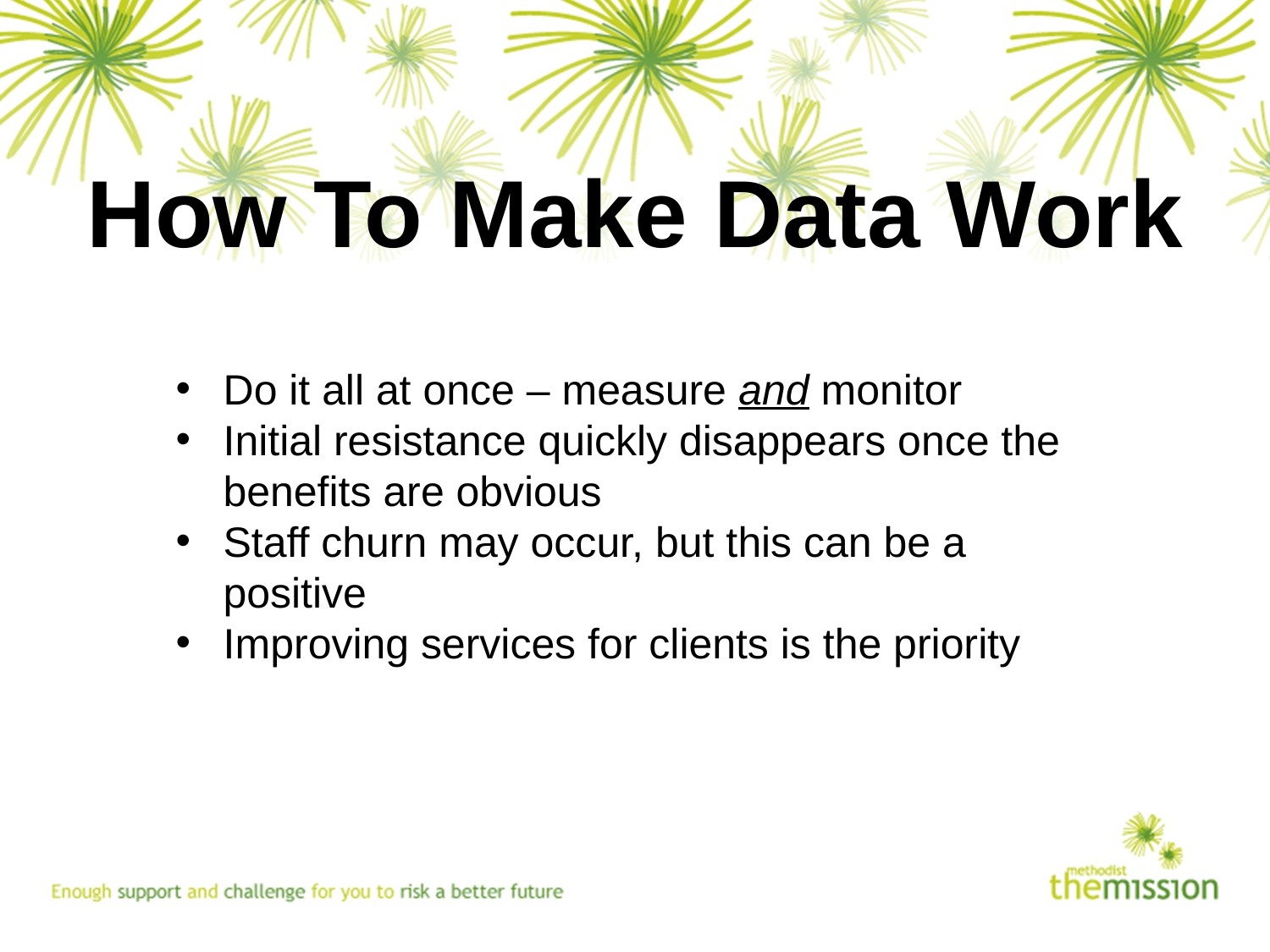

How To Make Data Work
Do it all at once – measure and monitor
Initial resistance quickly disappears once the benefits are obvious
Staff churn may occur, but this can be a positive
Improving services for clients is the priority